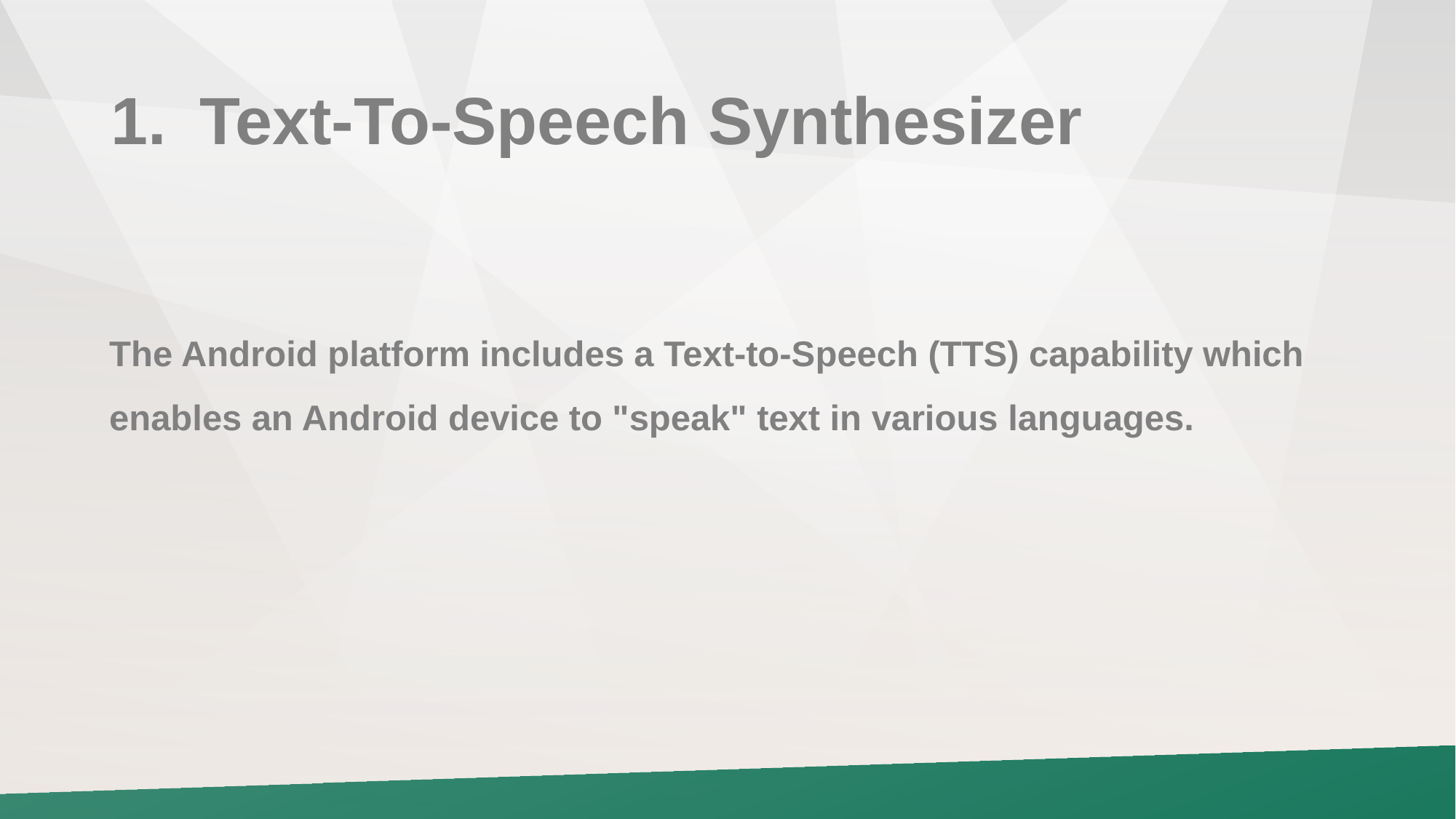

Text-To-Speech Synthesizer

The Android platform includes a Text-to-Speech (TTS) capability which enables an Android device to "speak" text in various languages.